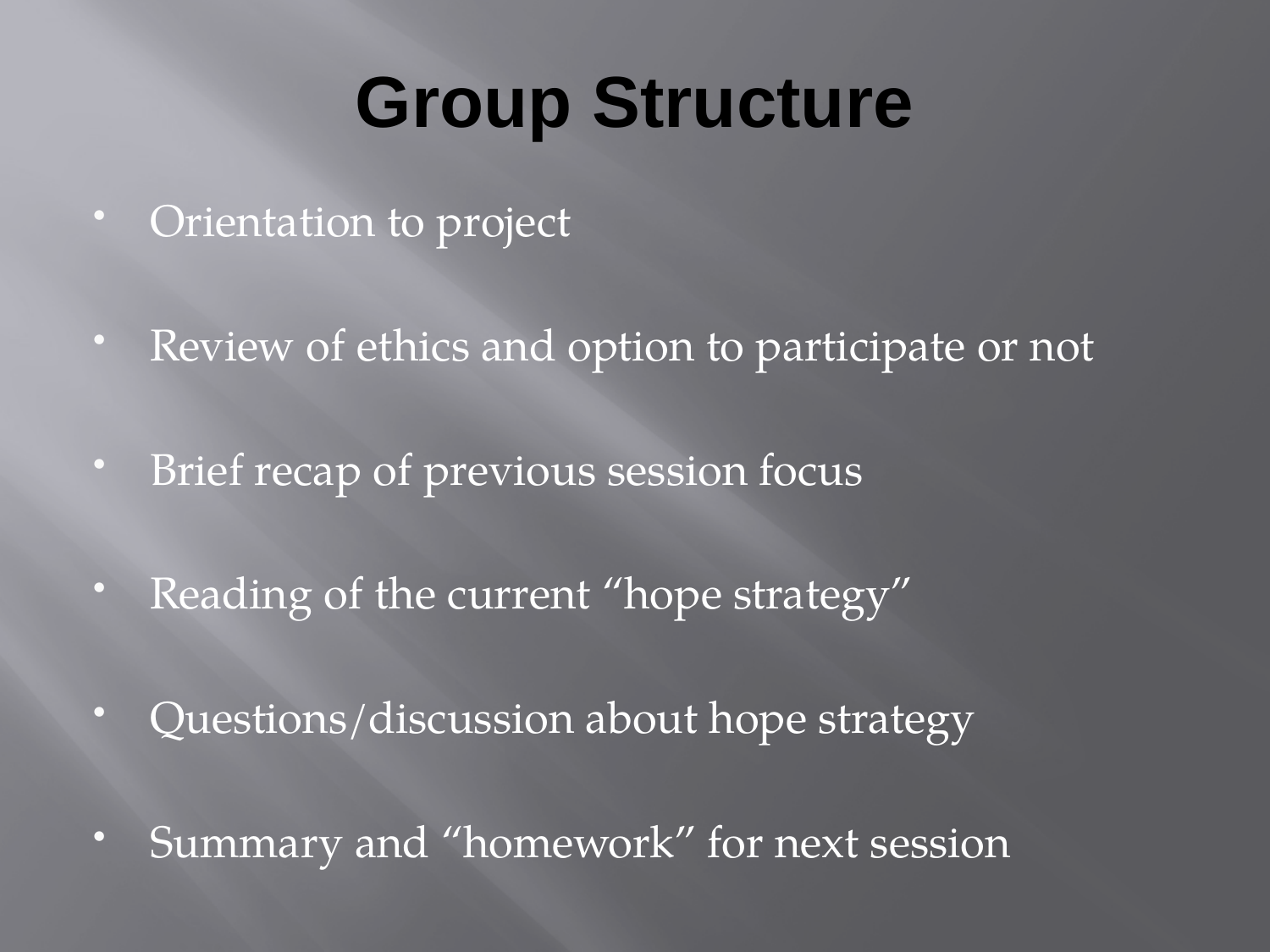

# Group Structure
Orientation to project

Review of ethics and option to participate or not

Brief recap of previous session focus

Reading of the current “hope strategy”

Questions/discussion about hope strategy

Summary and “homework” for next session